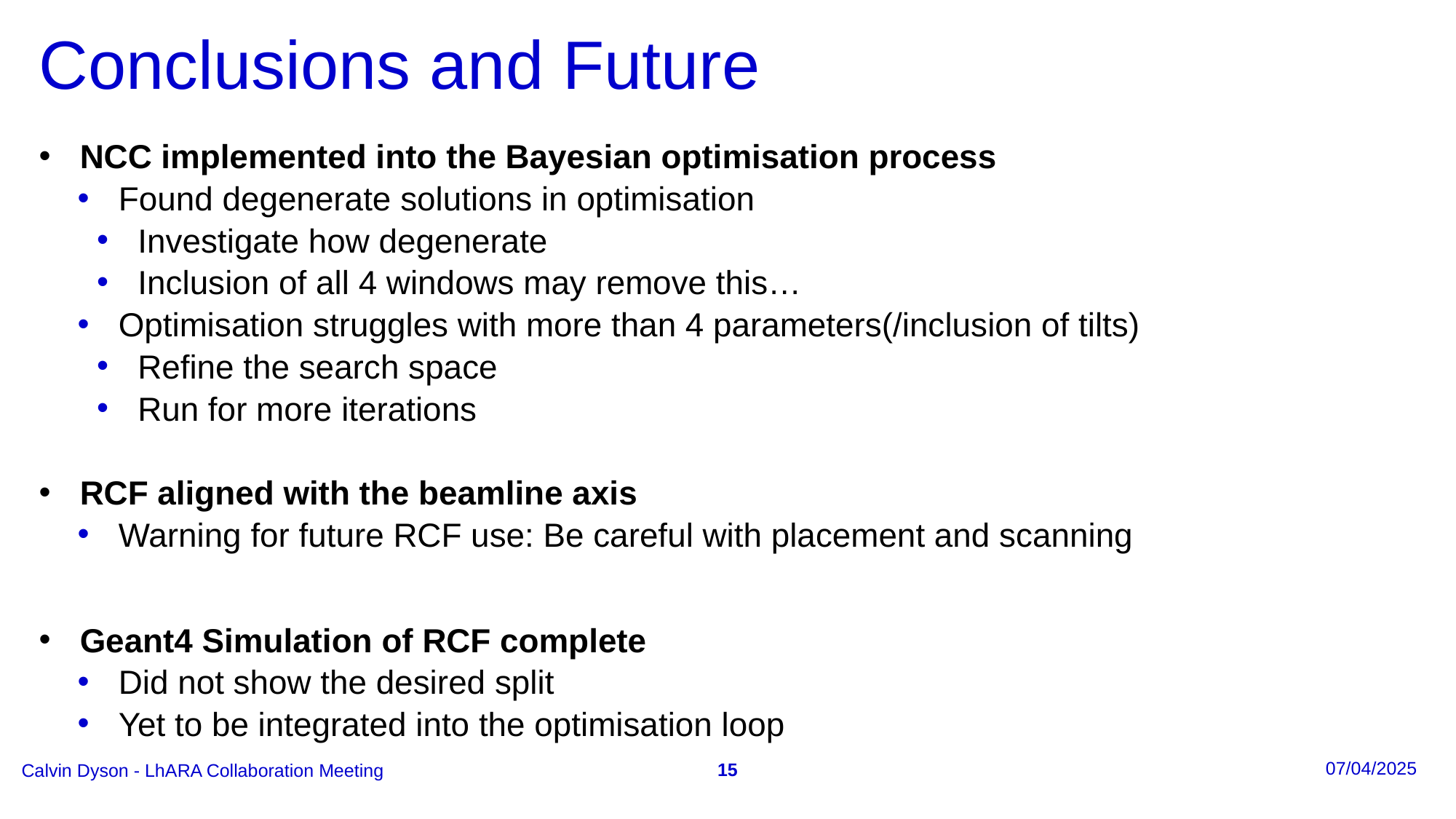

# Conclusions and Future
NCC implemented into the Bayesian optimisation process
Found degenerate solutions in optimisation
Investigate how degenerate
Inclusion of all 4 windows may remove this…
Optimisation struggles with more than 4 parameters(/inclusion of tilts)
Refine the search space
Run for more iterations

RCF aligned with the beamline axis
Warning for future RCF use: Be careful with placement and scanning

Geant4 Simulation of RCF complete
Did not show the desired split
Yet to be integrated into the optimisation loop

LhARA Collaboration Meeting
Calvin Dyson - LhARA Collaboration Meeting
07/04/2025
15
15
18/09/2025
18/09/2025